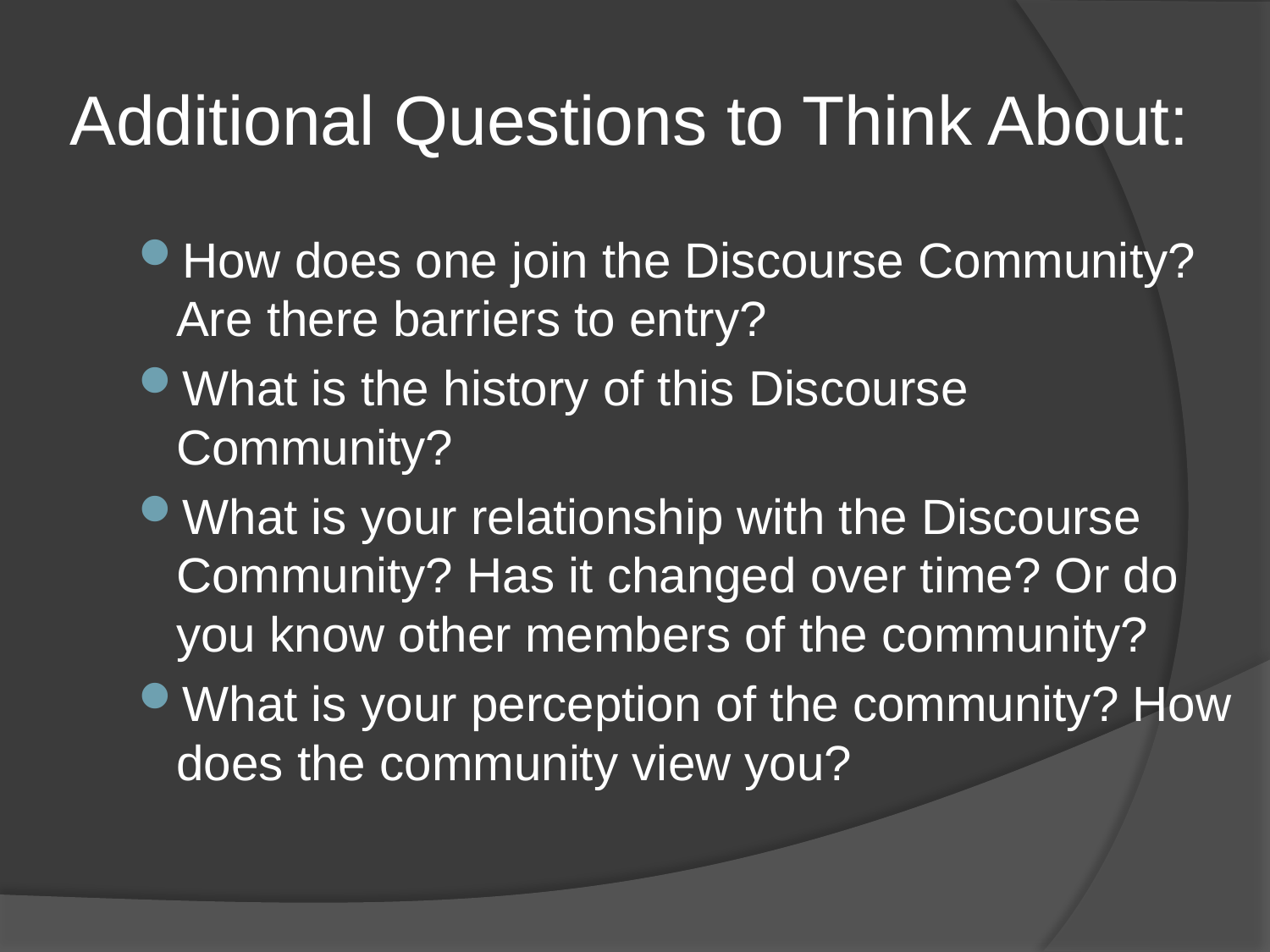

# Additional Questions to Think About:
How does one join the Discourse Community? Are there barriers to entry?
What is the history of this Discourse Community?
What is your relationship with the Discourse Community? Has it changed over time? Or do you know other members of the community?
What is your perception of the community? How does the community view you?